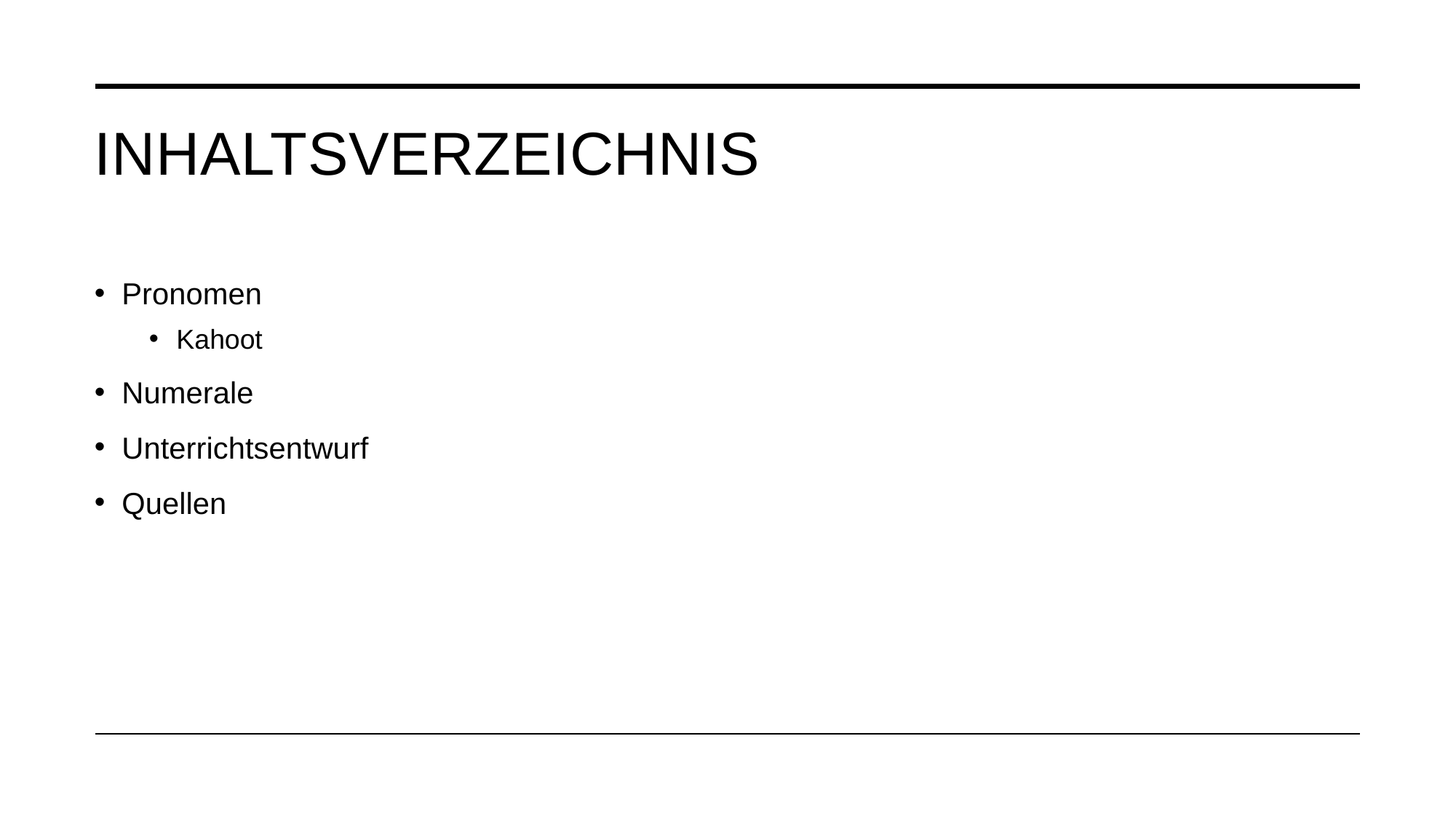

# Inhaltsverzeichnis
Pronomen
Kahoot
Numerale
Unterrichtsentwurf
Quellen